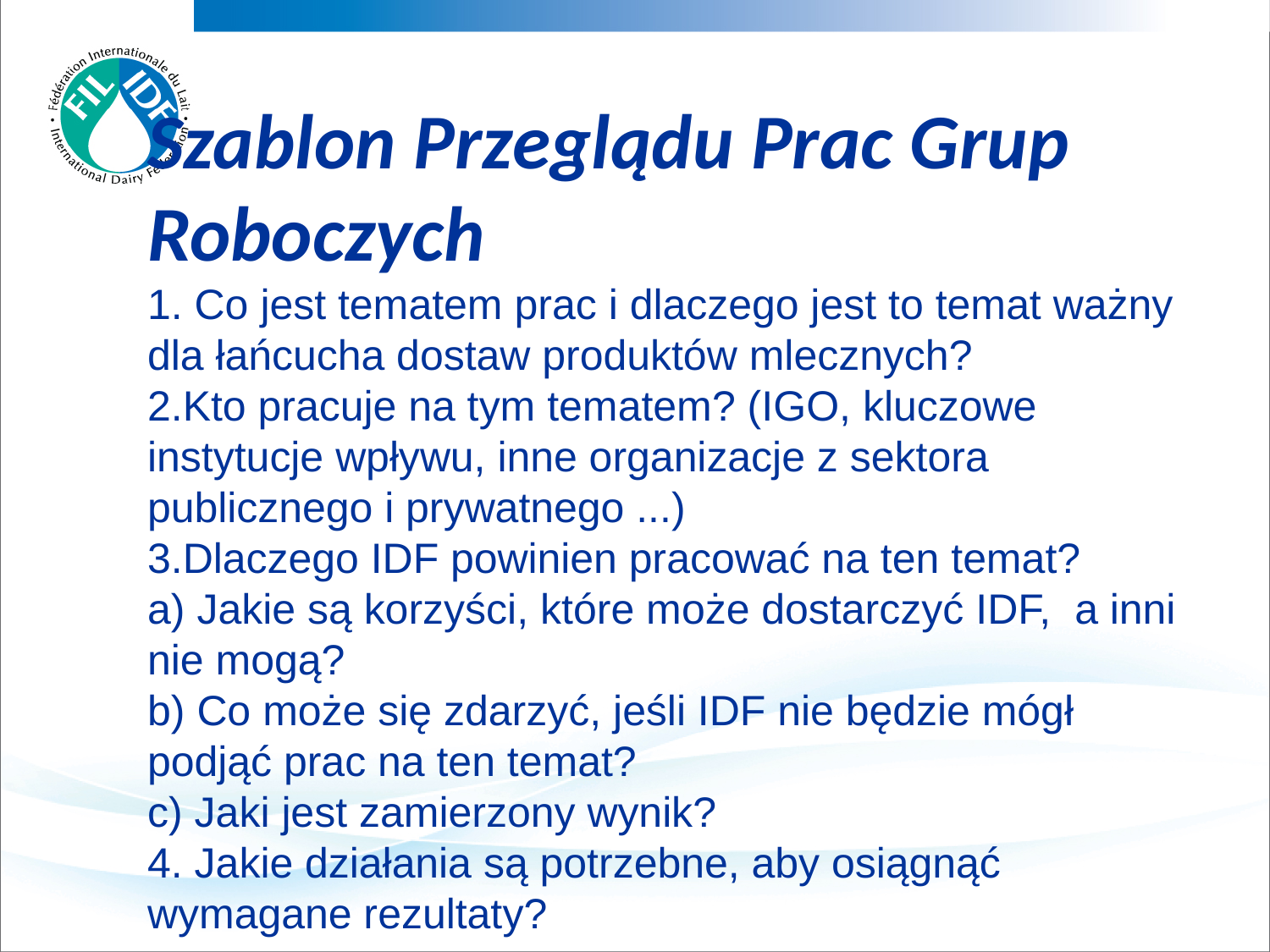

Szablon Przeglądu Prac Grup Roboczych
1. Co jest tematem prac i dlaczego jest to temat ważny dla łańcucha dostaw produktów mlecznych?
2.Kto pracuje na tym tematem? (IGO, kluczowe instytucje wpływu, inne organizacje z sektora publicznego i prywatnego ...)
3.Dlaczego IDF powinien pracować na ten temat?
a) Jakie są korzyści, które może dostarczyć IDF,  a inni nie mogą?
b) Co może się zdarzyć, jeśli IDF nie będzie mógł podjąć prac na ten temat?
c) Jaki jest zamierzony wynik?
4. Jakie działania są potrzebne, aby osiągnąć wymagane rezultaty?